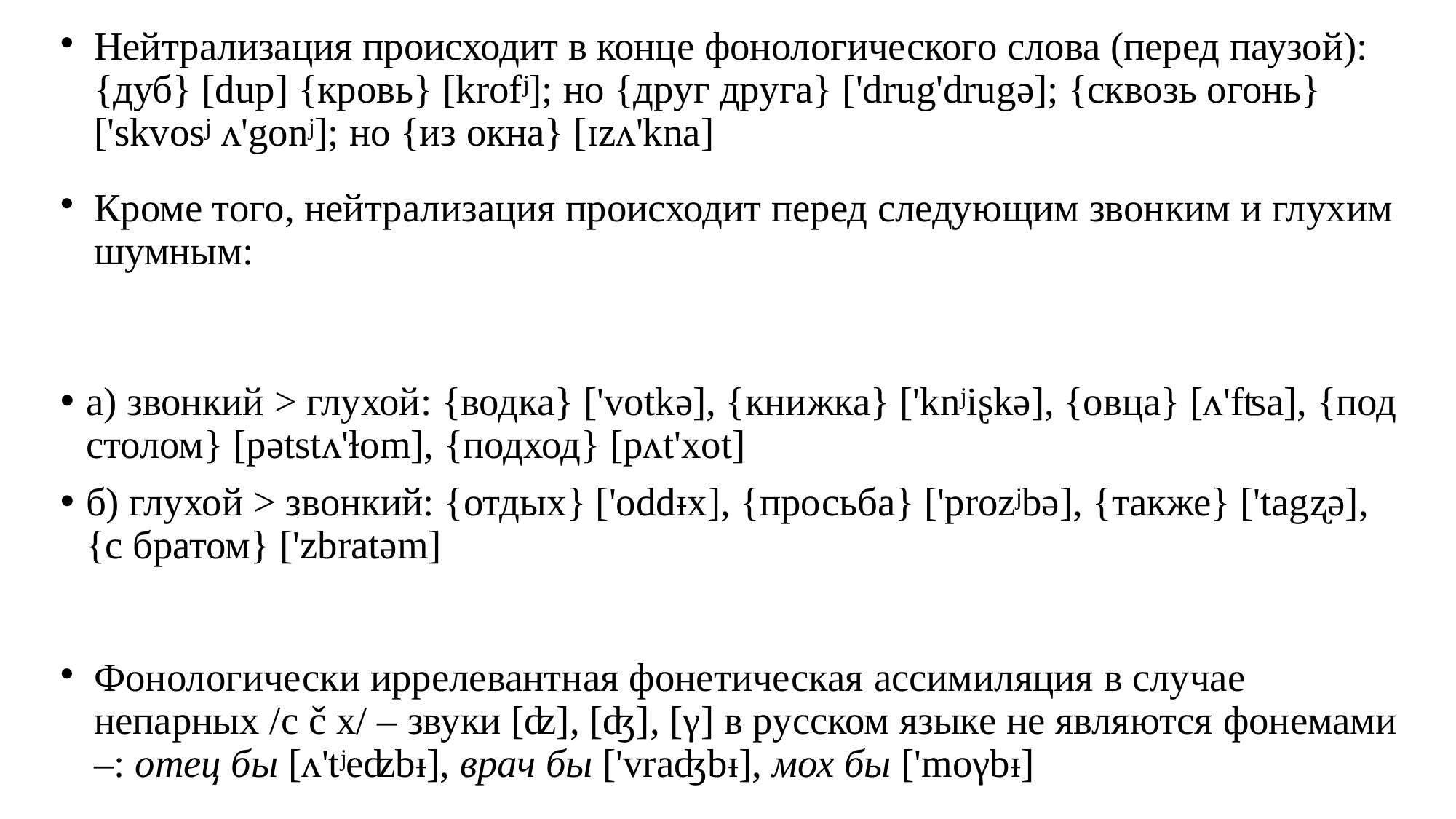

# Нейтрализация происходит в конце фонологического слова (перед паузой): {дуб} [dup] {кровь} [krofʲ]; но {друг другa} ['drug'drugə]; {сквозь огонь} ['skvosʲ ʌ'gonʲ]; но {из окна} [ɪzʌ'kna]
Кроме того, нейтрализация происходит перед следующим звонким и глухим шумным:

а) звонкий > глухой: {водка} ['votkə], {книжка} ['knʲiʂkə], {овца} [ʌ'fʦa], {под столом} [pətstʌ'ɫom], {подход} [pʌt'xot]
б) глухой > звонкий: {отдых} ['oddᵻx], {просьба} ['prozʲbə], {также} ['tagʐə], {с братом} ['zbratəm]

Фонологически иррелевантная фонетическая ассимиляция в случае непарных /c č x/ – звуки [ʣ], [ʤ], [γ] в русском языке не являются фонемами –: отец бы [ʌ'tʲeʣbᵻ], врач бы ['vraʤbᵻ], мох бы ['moγbᵻ]